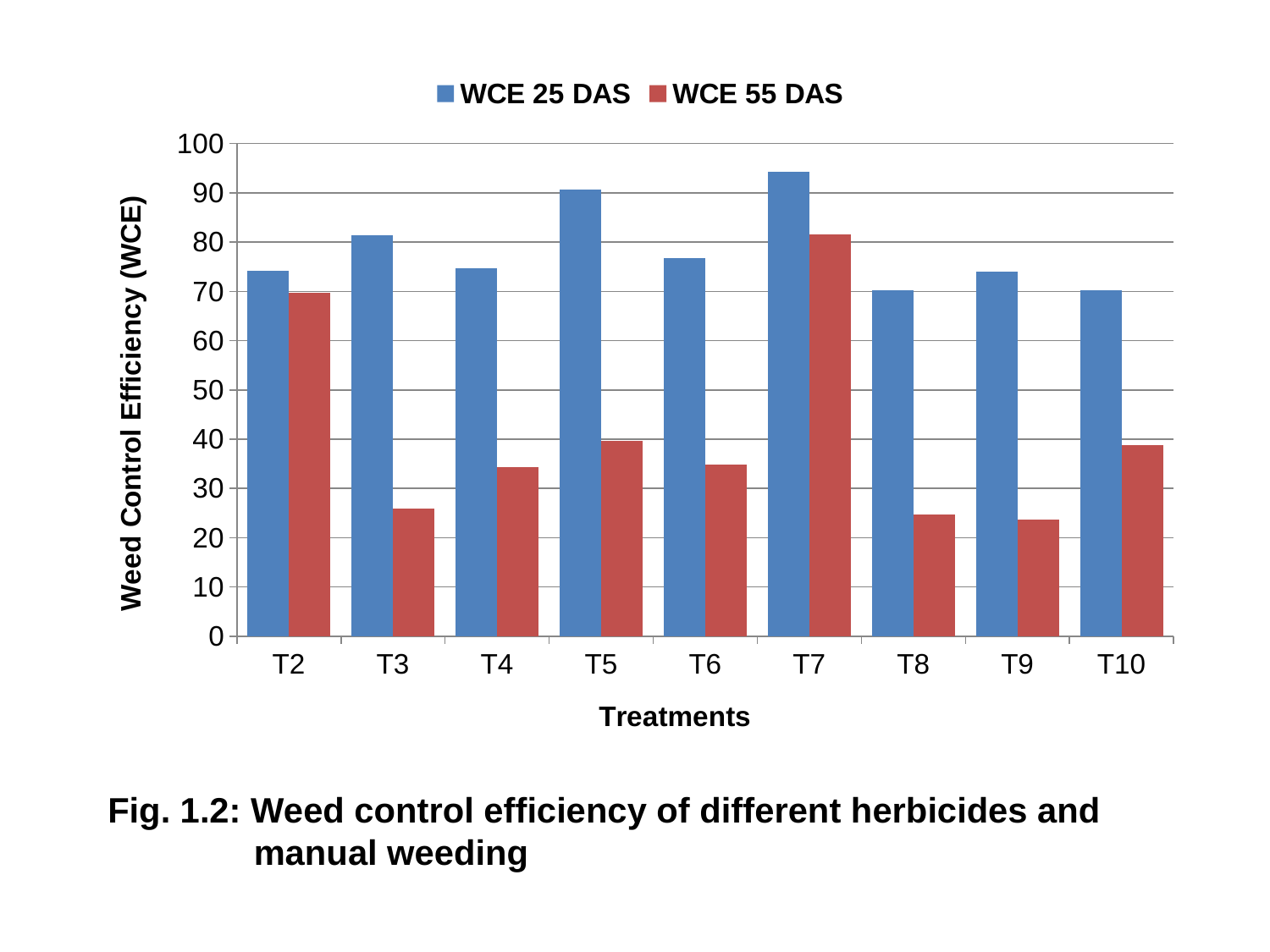

### Chart

| Category | WCE 25 DAS | WCE 55 DAS |
|---|---|---|
| T2 | 74.14 | 69.64 |
| T3 | 81.46 | 25.93999999999999 |
| T4 | 74.6 | 34.29000000000001 |
| T5 | 90.62 | 39.72000000000001 |
| T6 | 76.66 | 34.91 |
| T7 | 94.21000000000002 | 81.58 |
| T8 | 70.26 | 24.7 |
| T9 | 73.91000000000003 | 23.71 |
| T10 | 70.27 | 38.72000000000001 |
Fig. 1.2: Weed control efficiency of different herbicides and
               manual weeding